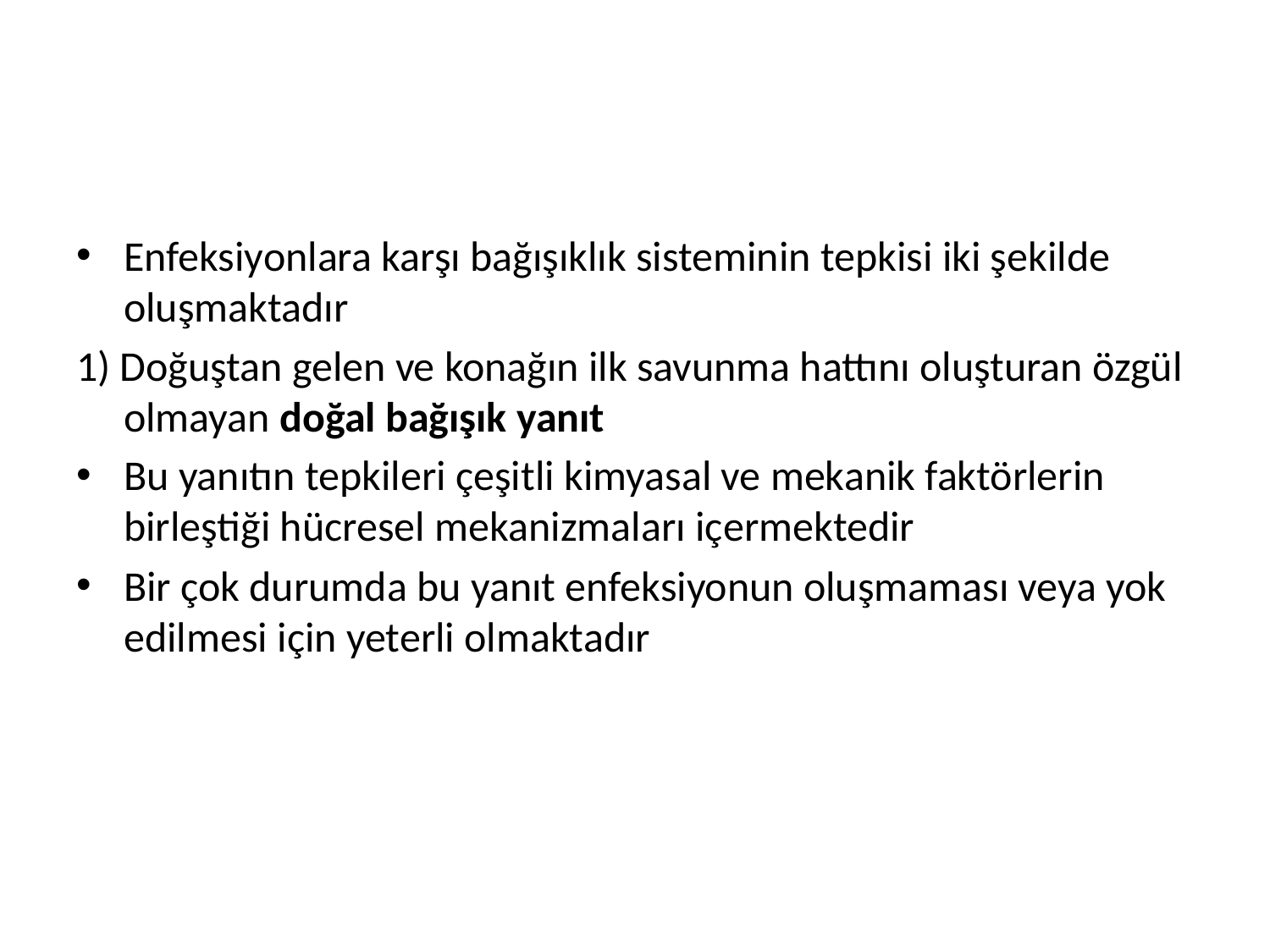

#
Enfeksiyonlara karşı bağışıklık sisteminin tepkisi iki şekilde oluşmaktadır
1) Doğuştan gelen ve konağın ilk savunma hattını oluşturan özgül olmayan doğal bağışık yanıt
Bu yanıtın tepkileri çeşitli kimyasal ve mekanik faktörlerin birleştiği hücresel mekanizmaları içermektedir
Bir çok durumda bu yanıt enfeksiyonun oluşmaması veya yok edilmesi için yeterli olmaktadır